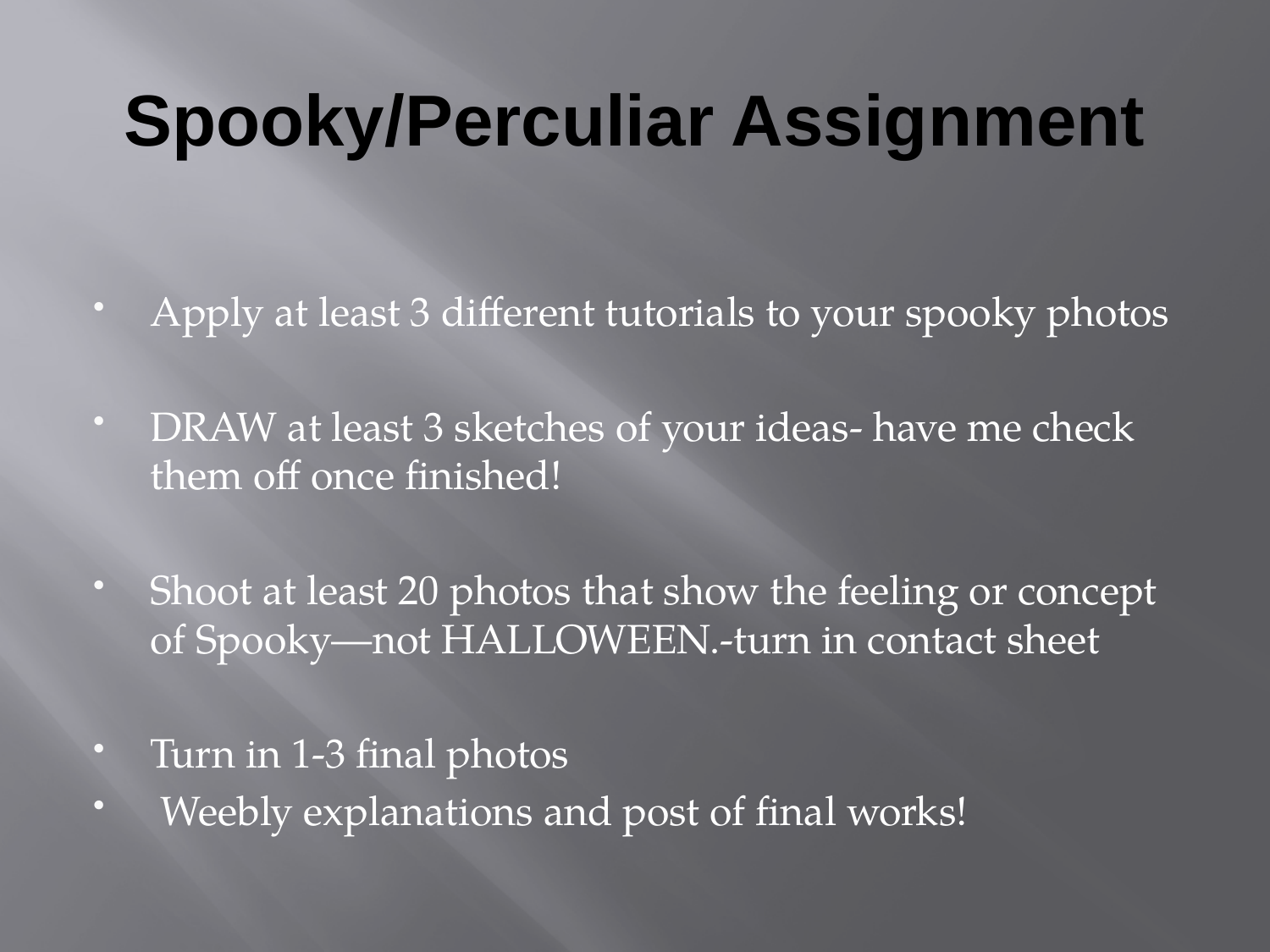

# Spooky/Perculiar Assignment

Apply at least 3 different tutorials to your spooky photos

DRAW at least 3 sketches of your ideas- have me check them off once finished!

Shoot at least 20 photos that show the feeling or concept of Spooky—not HALLOWEEN.-turn in contact sheet

Turn in 1-3 final photos
 Weebly explanations and post of final works!